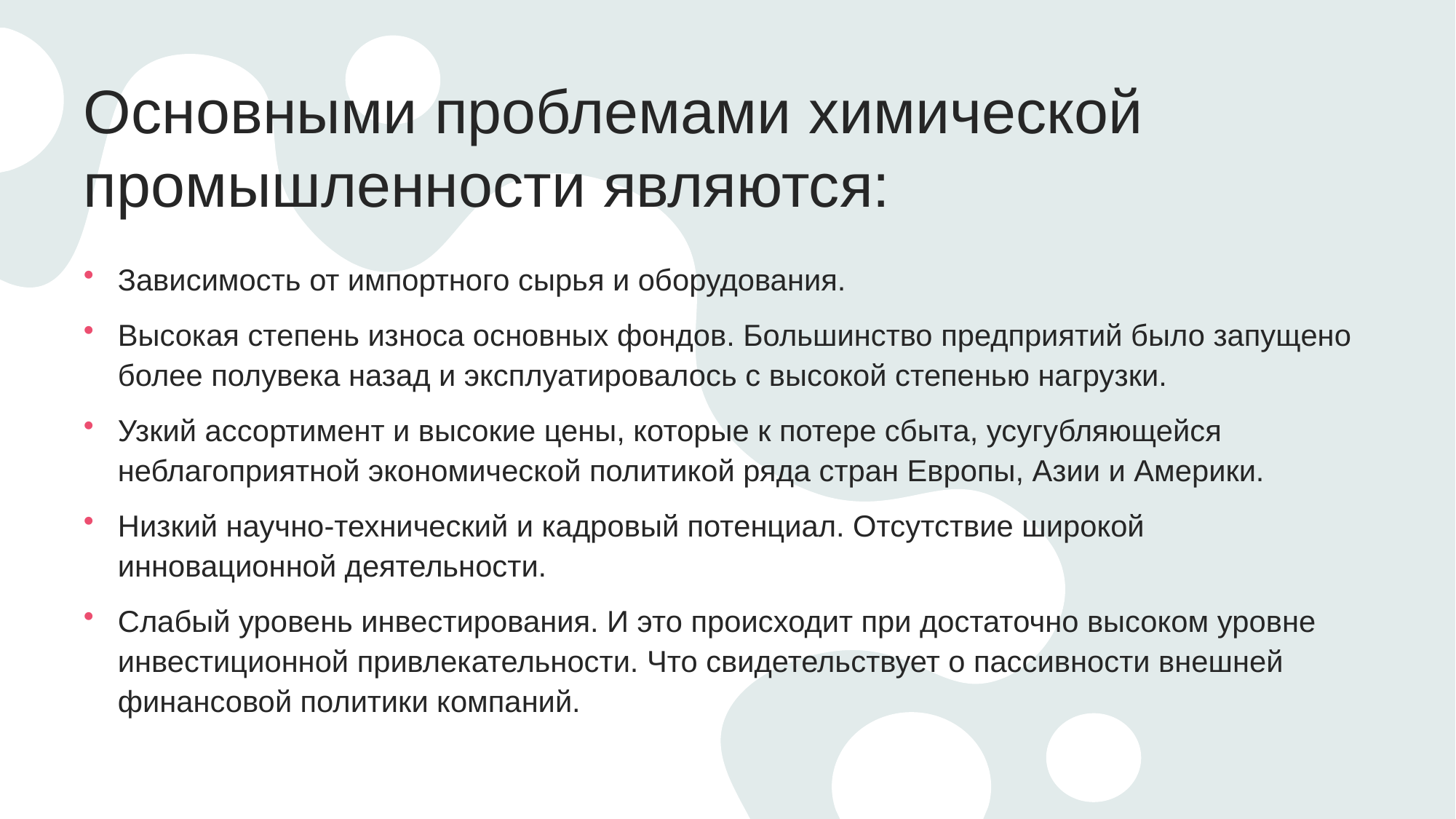

# Основными проблемами химической промышленности являются:
Зависимость от импортного сырья и оборудования.
Высокая степень износа основных фондов. Большинство предприятий было запущено более полувека назад и эксплуатировалось с высокой степенью нагрузки.
Узкий ассортимент и высокие цены, которые к потере сбыта, усугубляющейся неблагоприятной экономической политикой ряда стран Европы, Азии и Америки.
Низкий научно-технический и кадровый потенциал. Отсутствие широкой инновационной деятельности.
Слабый уровень инвестирования. И это происходит при достаточно высоком уровне инвестиционной привлекательности. Что свидетельствует о пассивности внешней финансовой политики компаний.